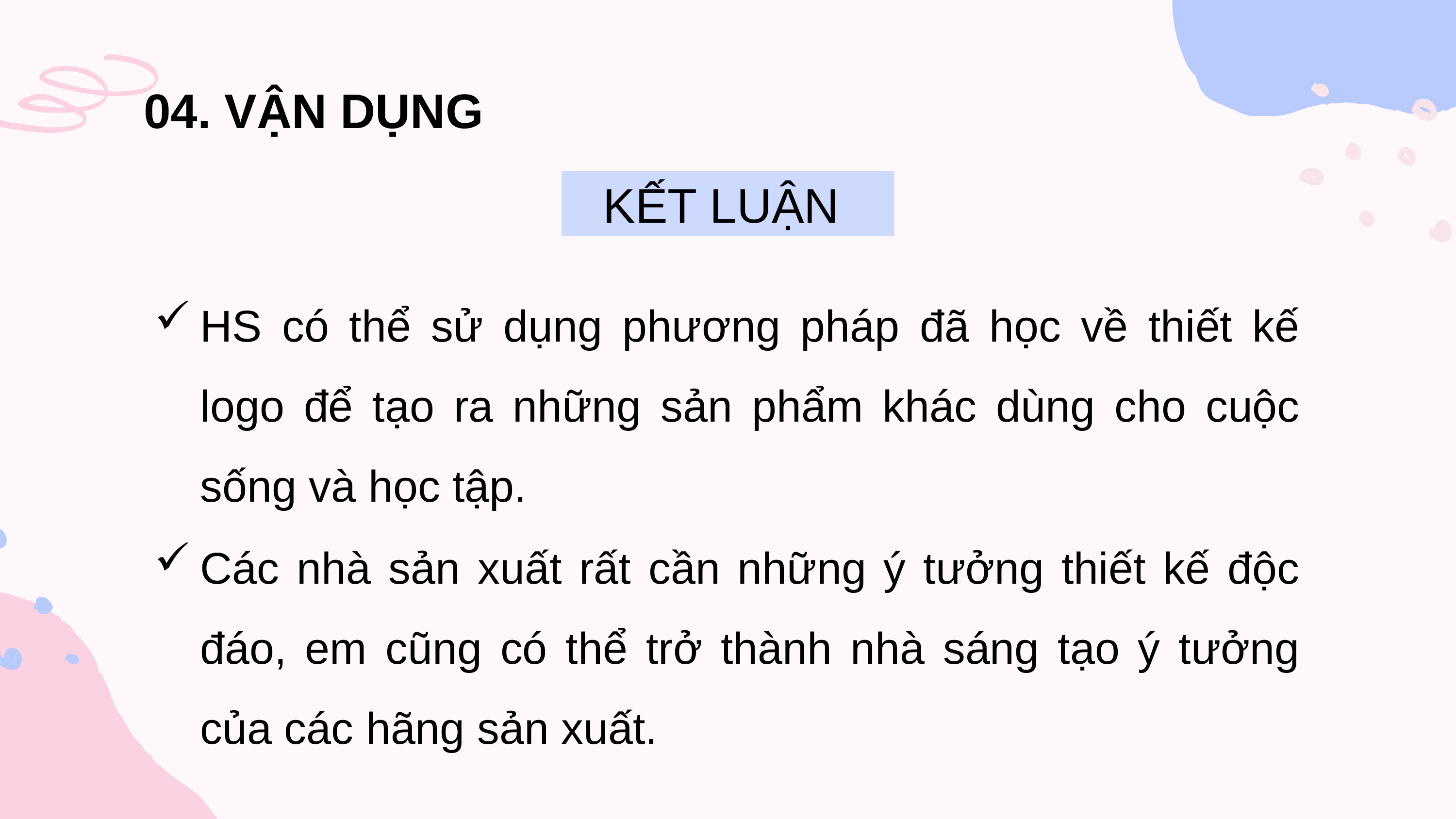

04. VẬN DỤNG

KẾT LUẬN
HS có thể sử dụng phương pháp đã học về thiết kế logo để tạo ra những sản phẩm khác dùng cho cuộc sống và học tập.
Các nhà sản xuất rất cần những ý tưởng thiết kế độc đáo, em cũng có thể trở thành nhà sáng tạo ý tưởng của các hãng sản xuất.